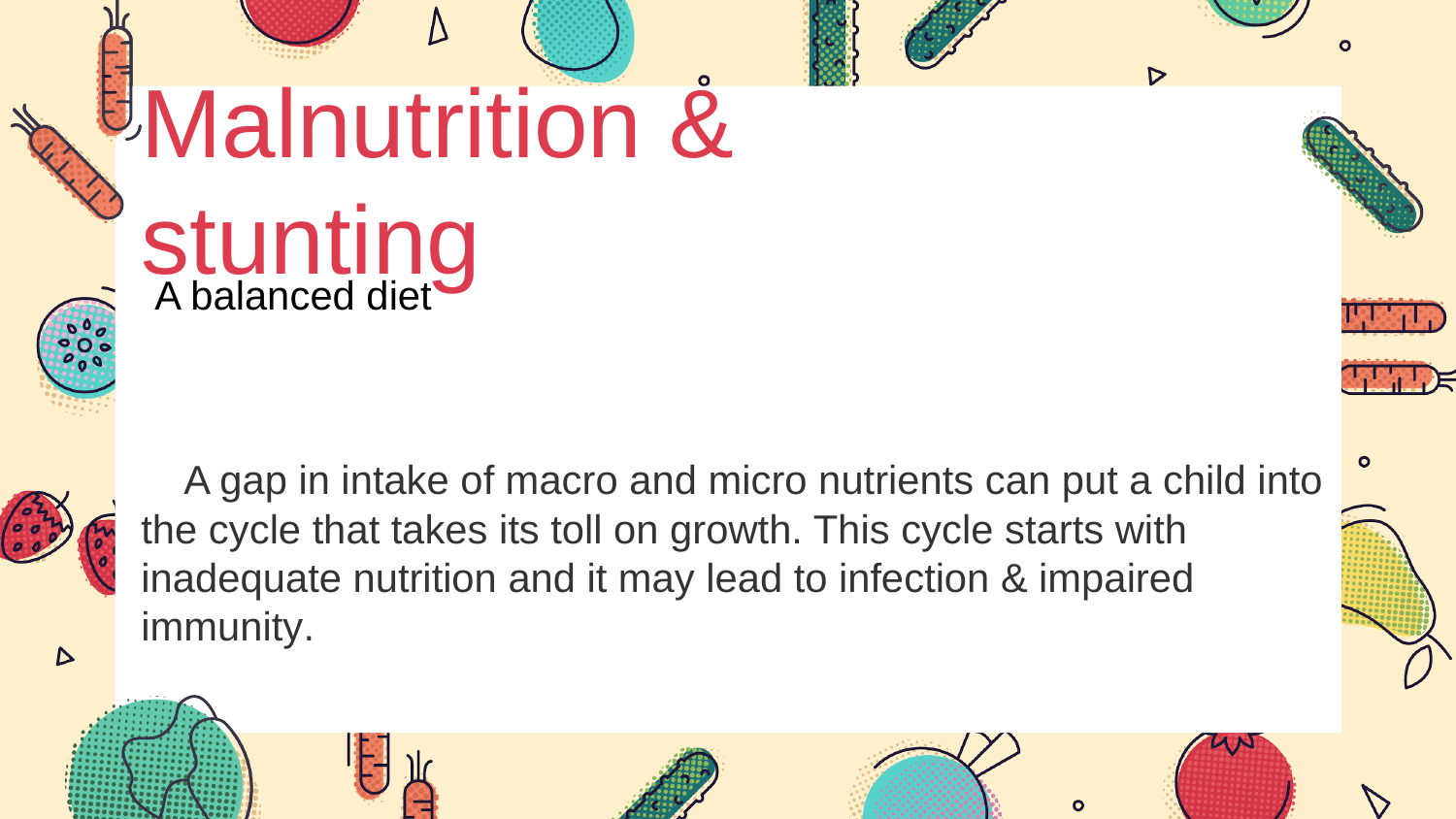

# Malnutrition & stunting
 A balanced diet

       A gap in intake of macro and micro nutrients can put a child into the cycle that takes its toll on growth. This cycle starts with inadequate nutrition and it may lead to infection & impaired immunity.